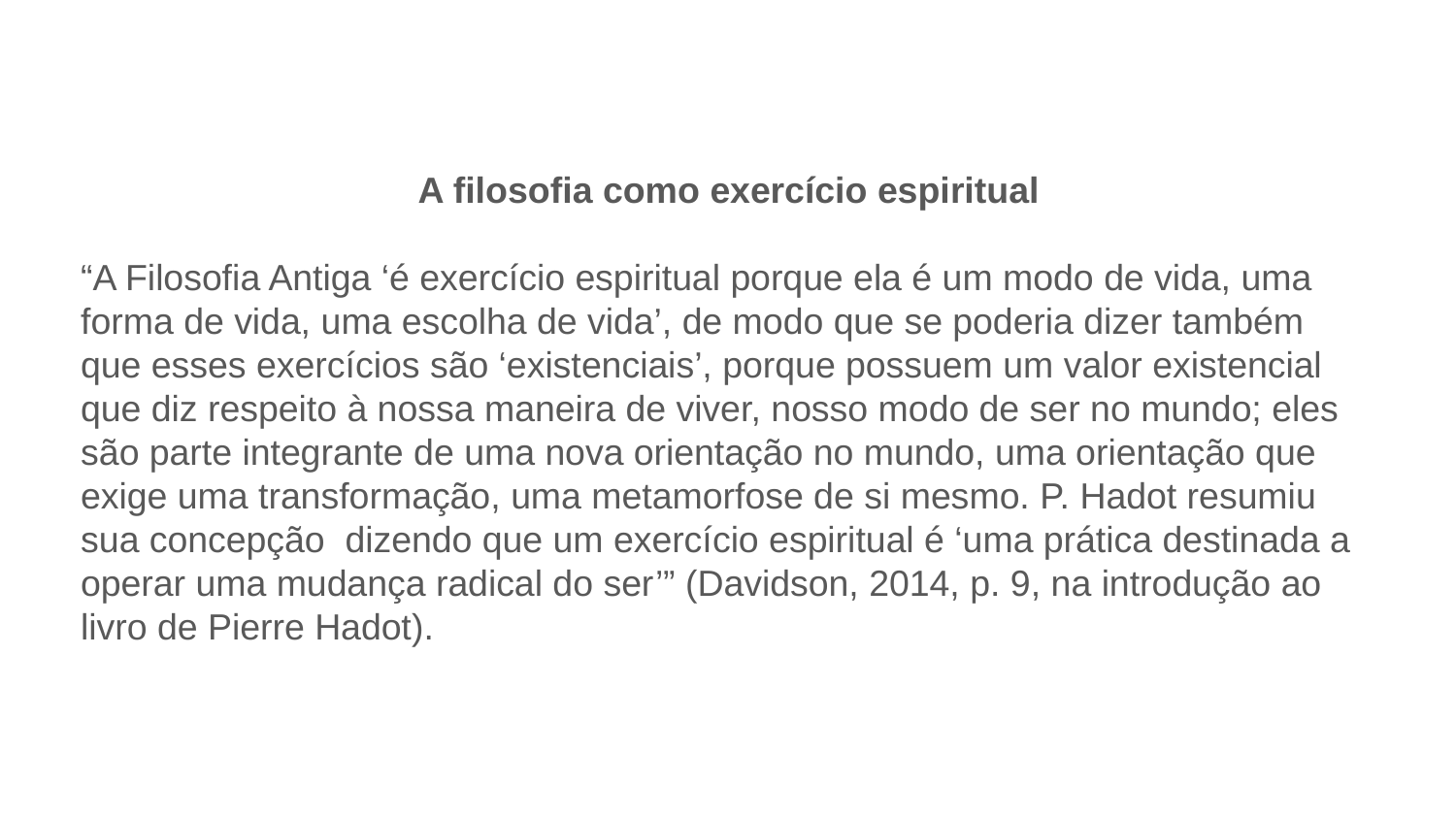

A filosofia como exercício espiritual

“A Filosofia Antiga ‘é exercício espiritual porque ela é um modo de vida, uma forma de vida, uma escolha de vida’, de modo que se poderia dizer também  que esses exercícios são ‘existenciais’, porque possuem um valor existencial que diz respeito à nossa maneira de viver, nosso modo de ser no mundo; eles são parte integrante de uma nova orientação no mundo, uma orientação que exige uma transformação, uma metamorfose de si mesmo. P. Hadot resumiu sua concepção  dizendo que um exercício espiritual é ‘uma prática destinada a operar uma mudança radical do ser’” (Davidson, 2014, p. 9, na introdução ao livro de Pierre Hadot).